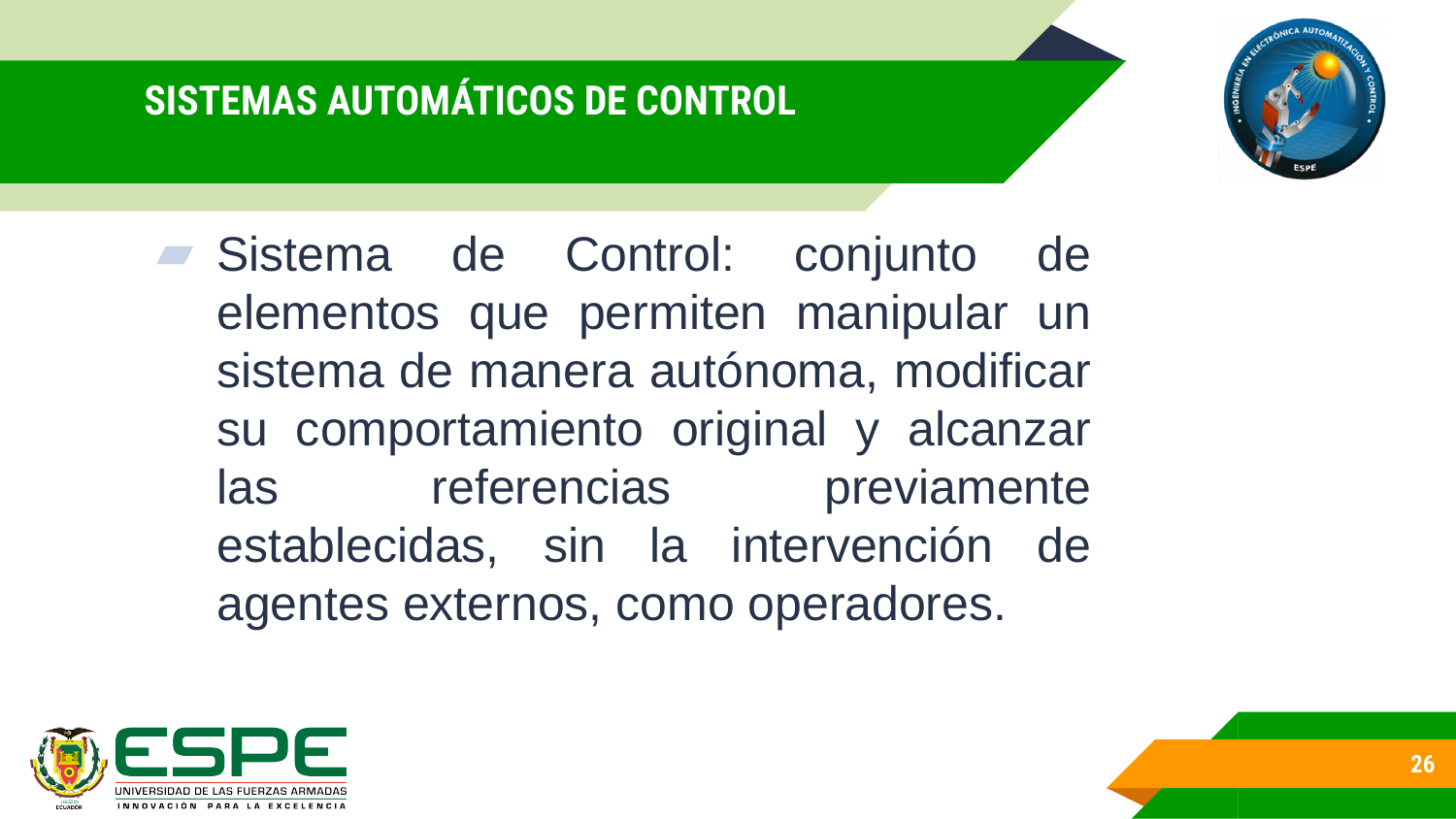

# SISTEMAS AUTOMÁTICOS DE CONTROL
Sistema de Control: conjunto de elementos que permiten manipular un sistema de manera autónoma, modificar su comportamiento original y alcanzar las referencias previamente establecidas, sin la intervención de agentes externos, como operadores.

26